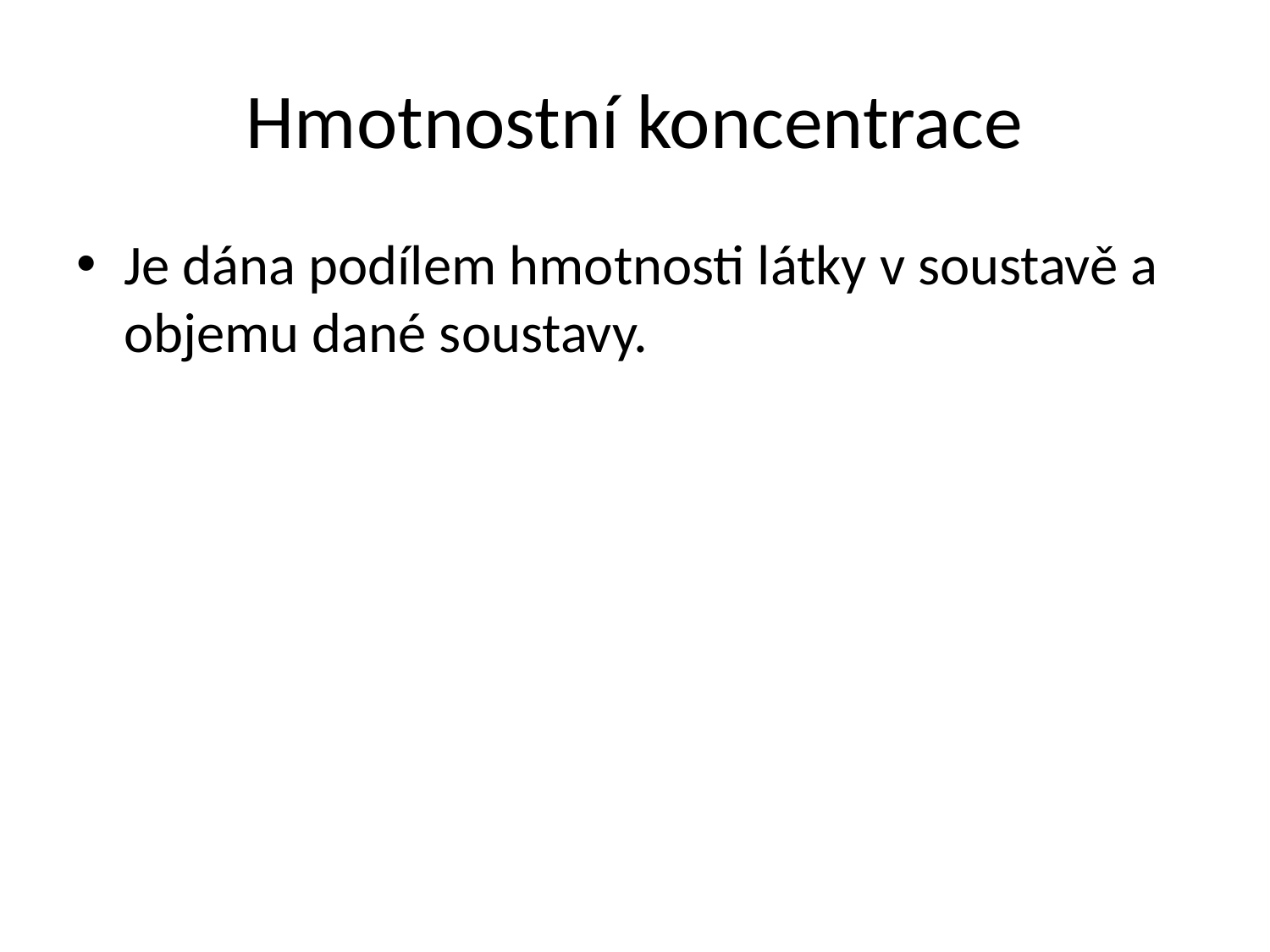

# Hmotnostní koncentrace
Je dána podílem hmotnosti látky v soustavě a objemu dané soustavy.